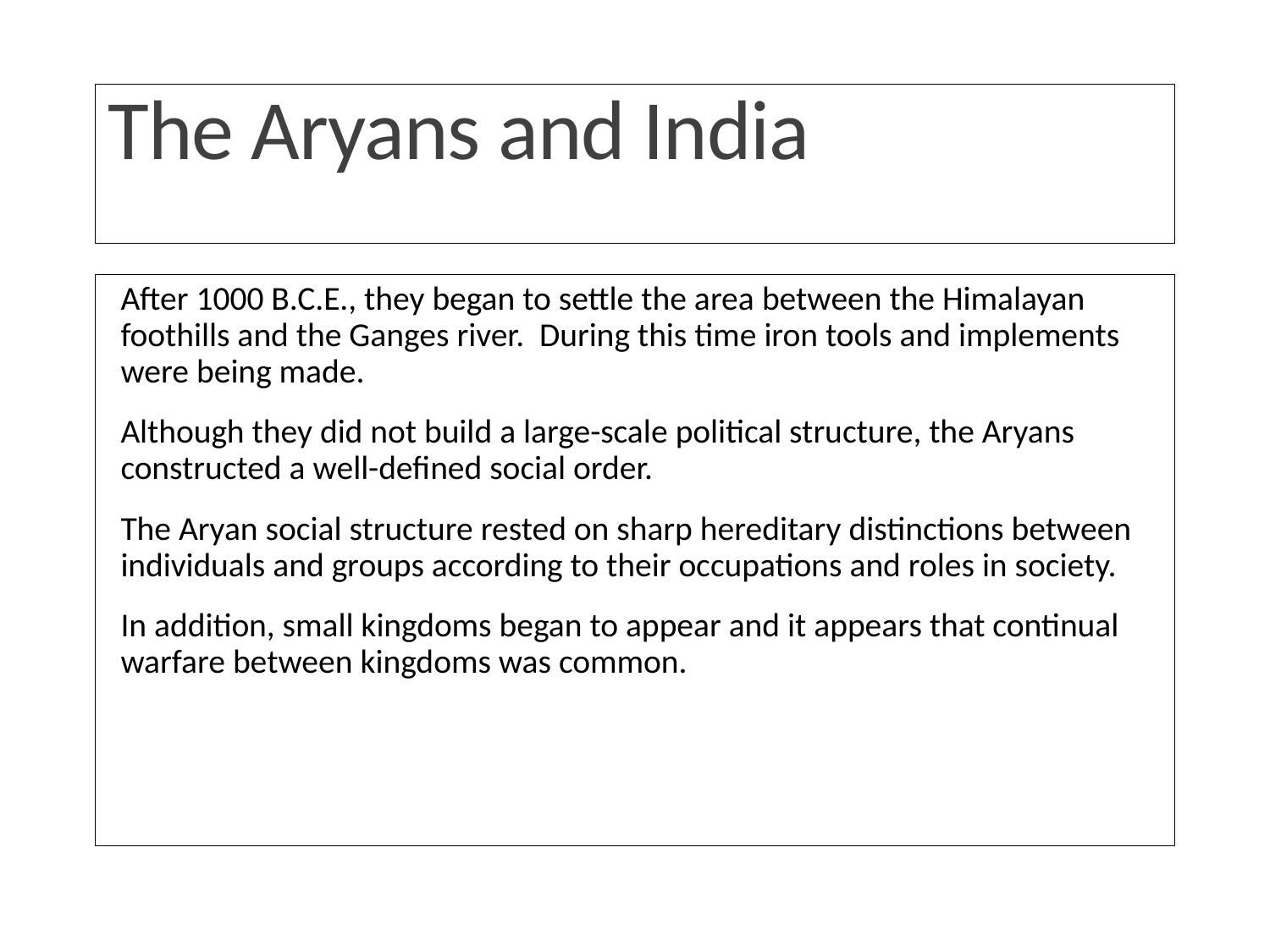

# The Aryans and India
After 1000 B.C.E., they began to settle the area between the Himalayan foothills and the Ganges river.  During this time iron tools and implements were being made.
Although they did not build a large-scale political structure, the Aryans constructed a well-defined social order.
The Aryan social structure rested on sharp hereditary distinctions between individuals and groups according to their occupations and roles in society.
In addition, small kingdoms began to appear and it appears that continual warfare between kingdoms was common.